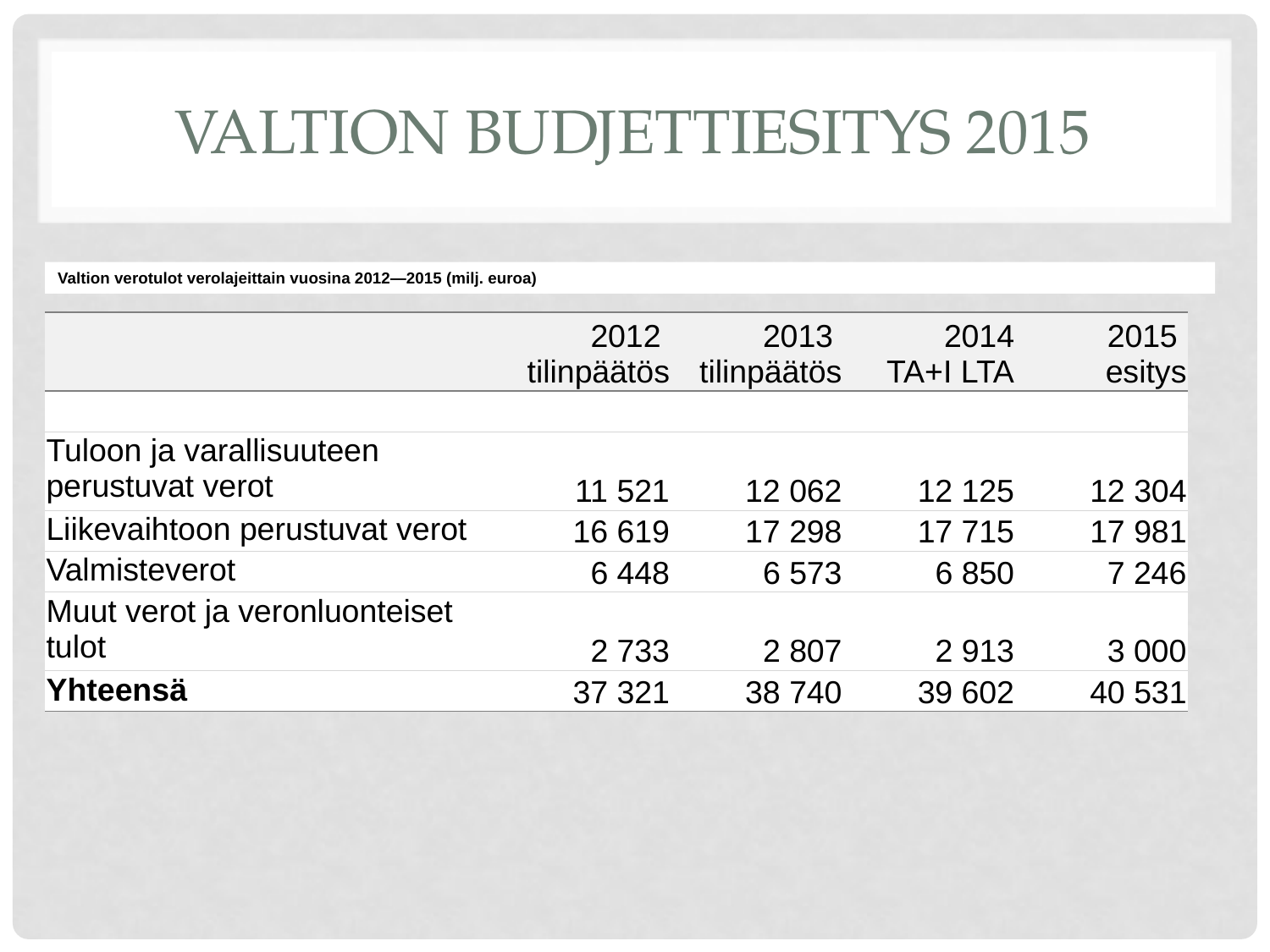

# Valtion budjettiesitys 2015
Valtion verotulot verolajeittain vuosina 2012—2015 (milj. euroa)
|  | 2012  tilinpäätös | 2013  tilinpäätös | 2014 TA+I LTA | 2015  esitys |
| --- | --- | --- | --- | --- |
|  |  |  |  |  |
| Tuloon ja varallisuuteen perustuvat verot | 11 521 | 12 062 | 12 125 | 12 304 |
| Liikevaihtoon perustuvat verot | 16 619 | 17 298 | 17 715 | 17 981 |
| Valmisteverot | 6 448 | 6 573 | 6 850 | 7 246 |
| Muut verot ja veronluonteiset tulot | 2 733 | 2 807 | 2 913 | 3 000 |
| Yhteensä | 37 321 | 38 740 | 39 602 | 40 531 |